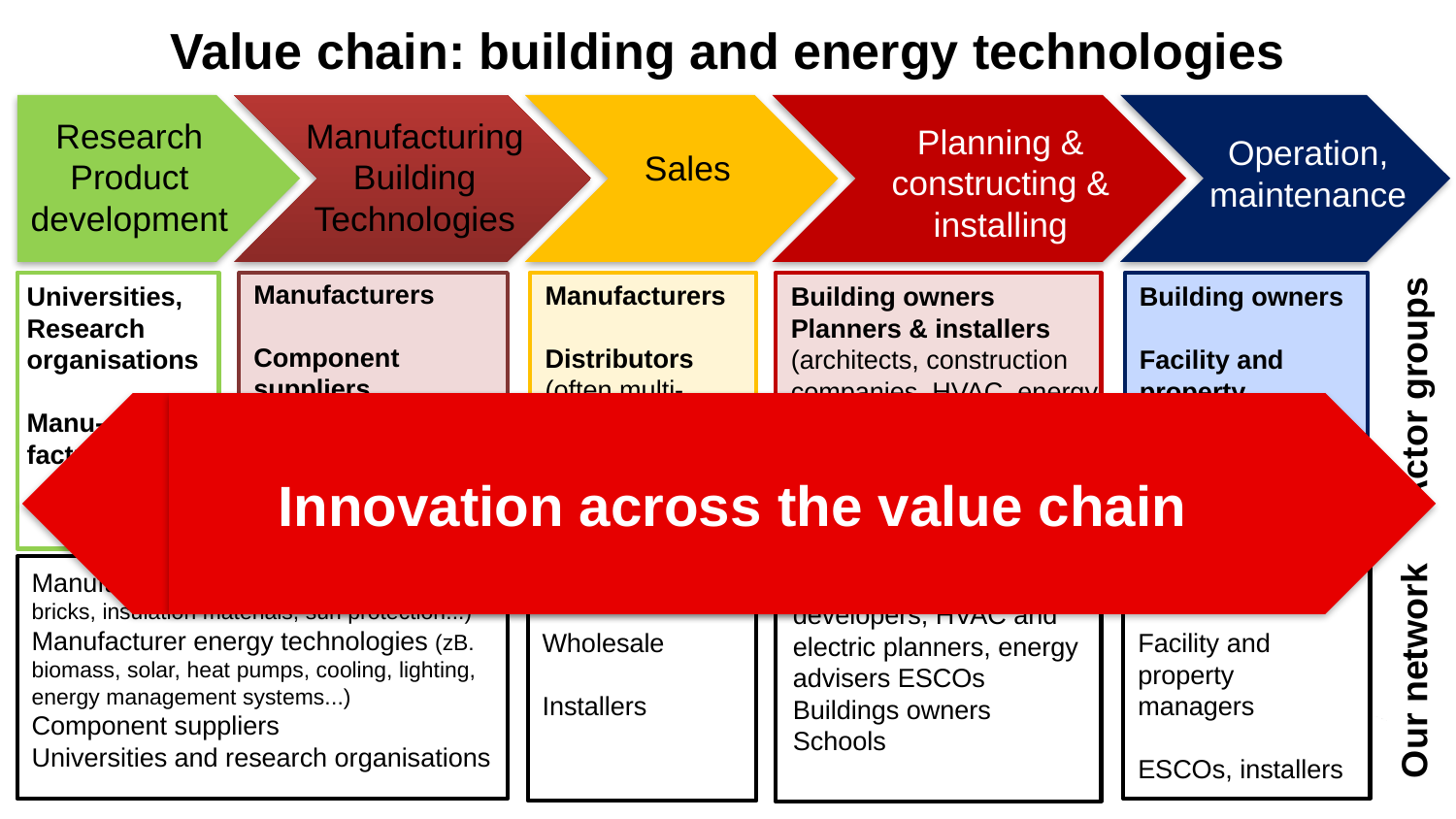

Value chain: building and energy technologies
Research
Product development
ManufacturingBuilding Technologies
Planning & constructing & installing
Operation, maintenance
Sales
Actor groups
Manufacturers

Component suppliers
Manufacturers

Distributors (often multi-
level)

Universities,
Research organisations

Manu-
facturers

Building owners
Planners & installers (architects, construction companies, HVAC, energy companies etc.)
Banks, developers, real estate sector
ESCOs
Building owners
Facility and property managers

ESCOs, installers
Our network

Manu-facturers

Wholesale

Installers

Building owners

Facility and property managers

ESCOs, installers

Manufacturers building materials (e.g. bricks, insulation materials, sun protection...)
Manufacturer energy technologies (zB. biomass, solar, heat pumps, cooling, lighting, energy management systems...)
Component suppliers
Universities and research organisations
Architects, builders, developers, HVAC and electric planners, energy advisers ESCOs
Buildings owners Schools

      Innovation across the value chain